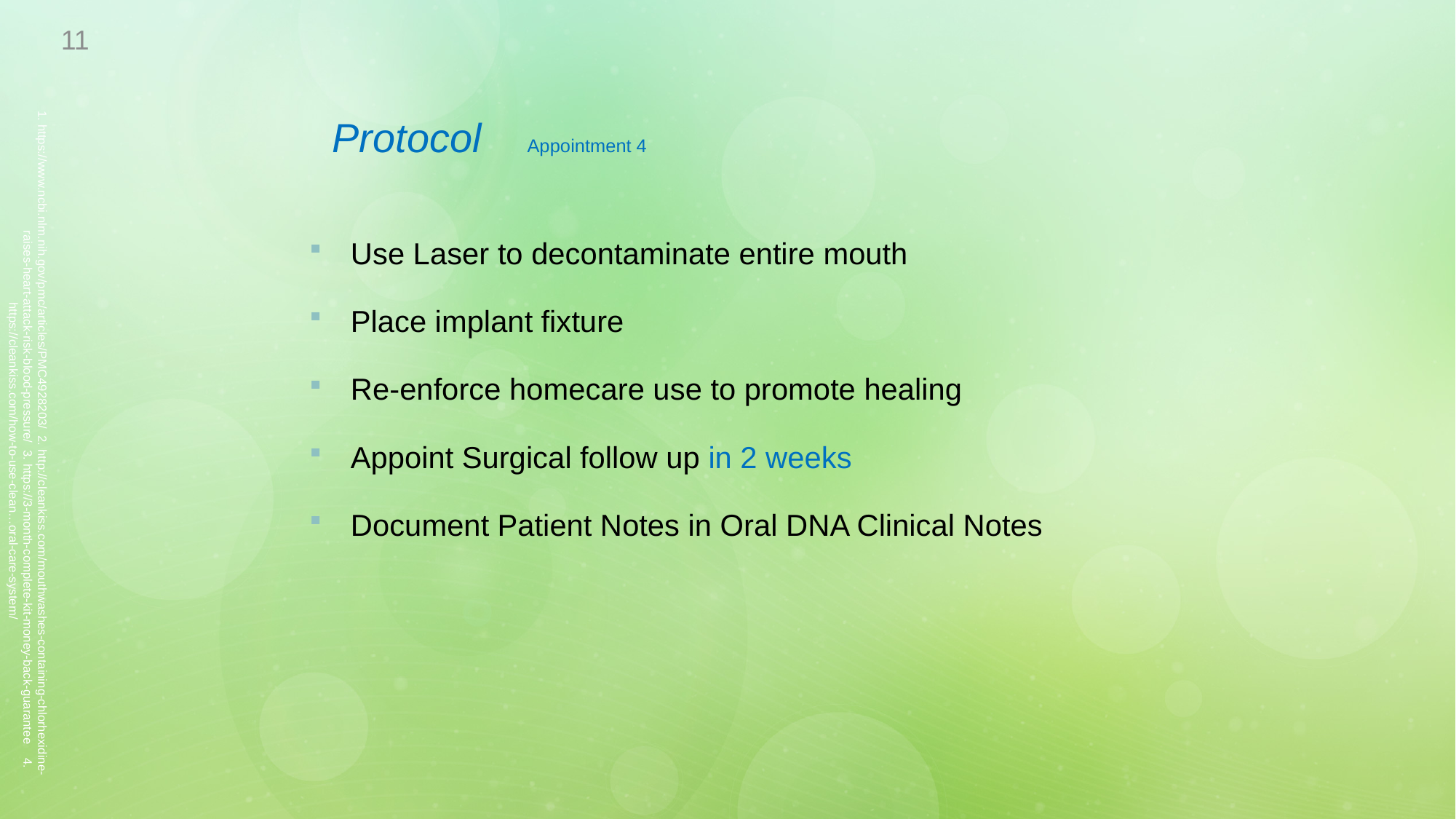

11
# Protocol    Appointment 4
Use Laser to decontaminate entire mouth
Place implant fixture
Re-enforce homecare use to promote healing
Appoint Surgical follow up in 2 weeks
Document Patient Notes in Oral DNA Clinical Notes
1. https://www.ncbi.nlm.nih.gov/pmc/articles/PMC4928203/  2. http://cleankiss.com/mouthwashes-containing-chlorhexidine-raises-heart-attack-risk-blood-pressure/  3. https://3-month-complete-kit-money-back-guarantee    4.   https://cleankiss.com/how-to-use-clean…oral-care-system/